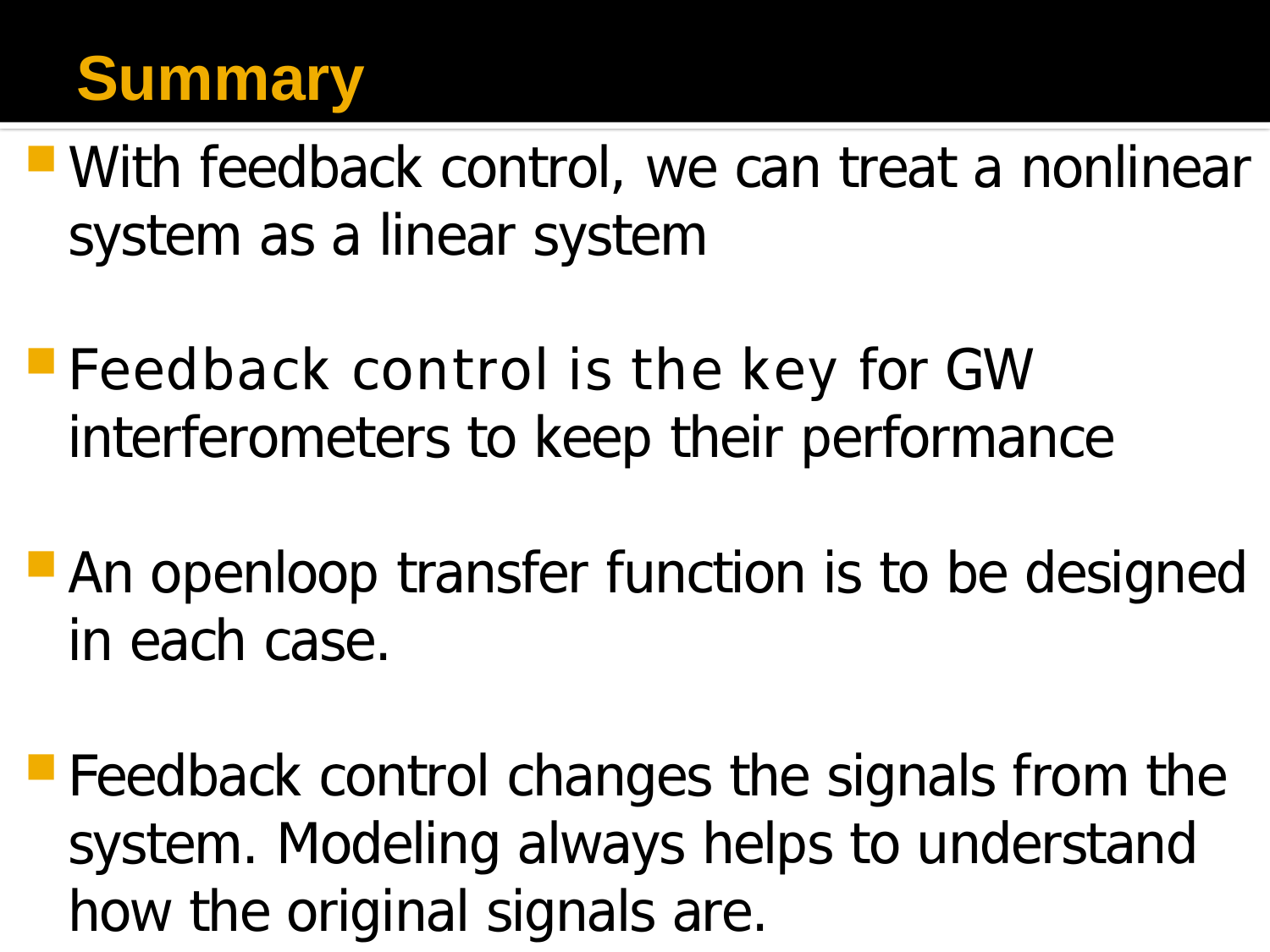

# Summary
With feedback control, we can treat a nonlinear
	system as a linear system

Feedback control is the key for GW interferometers to keep their performance

An openloop transfer function is to be designed
	in each case.

Feedback control changes the signals from the system. Modeling always helps to understand
	how the original signals are.